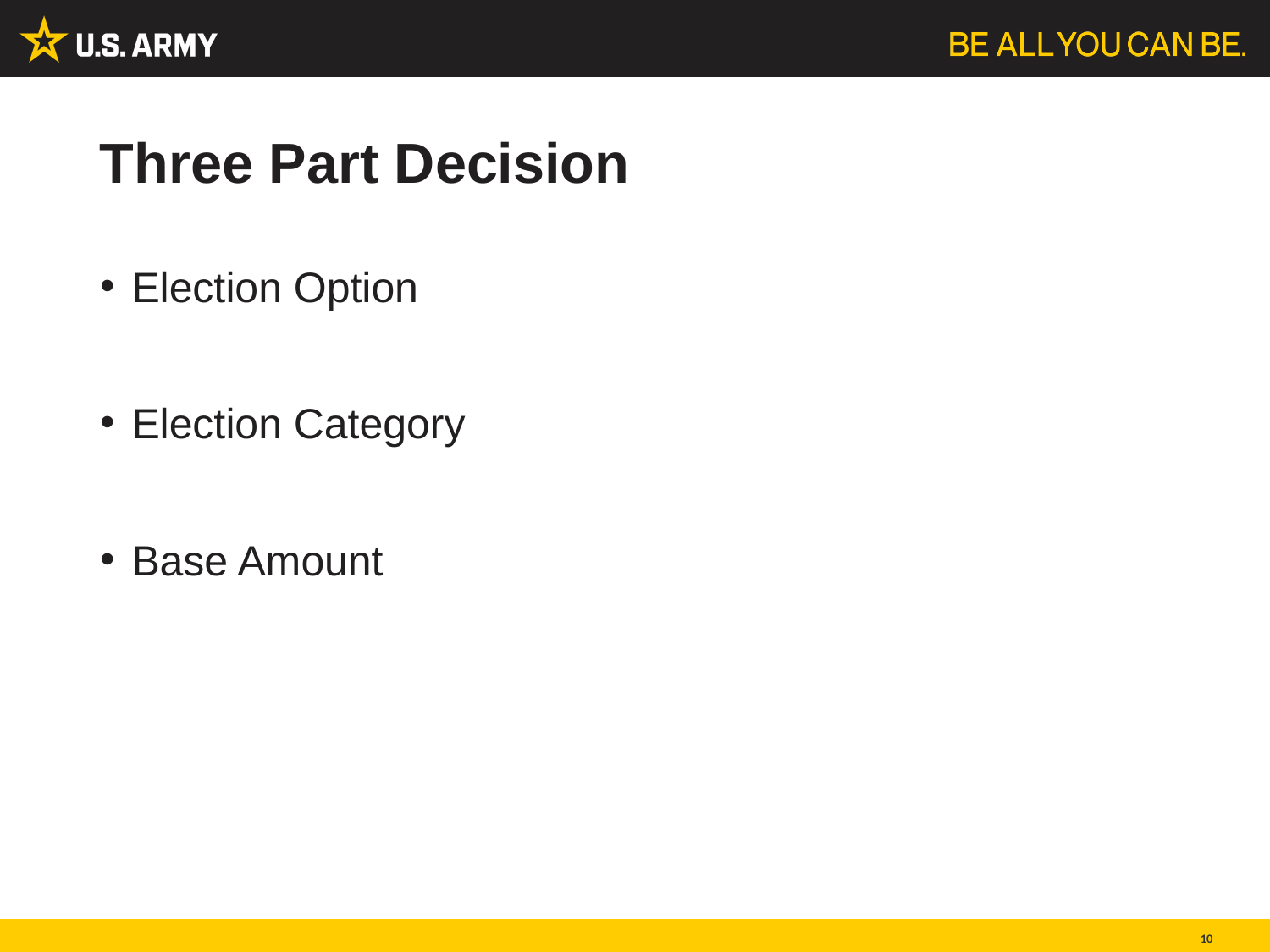

# Three Part Decision
Election Option

Election Category

Base Amount